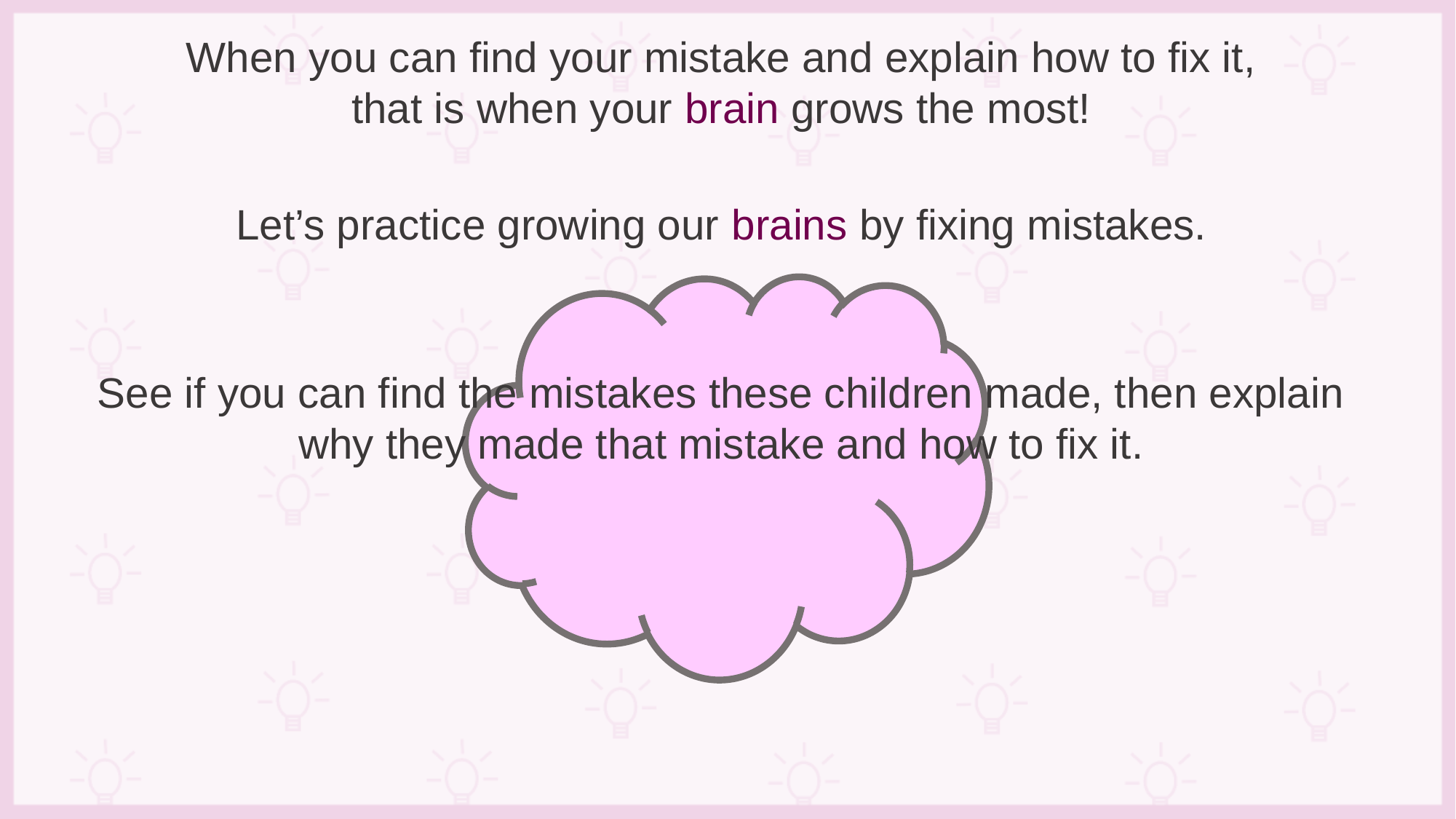

When you can find your mistake and explain how to fix it, that is when your brain grows the most!
Let’s practice growing our brains by fixing mistakes.

See if you can find the mistakes these children made, then explain why they made that mistake and how to fix it.